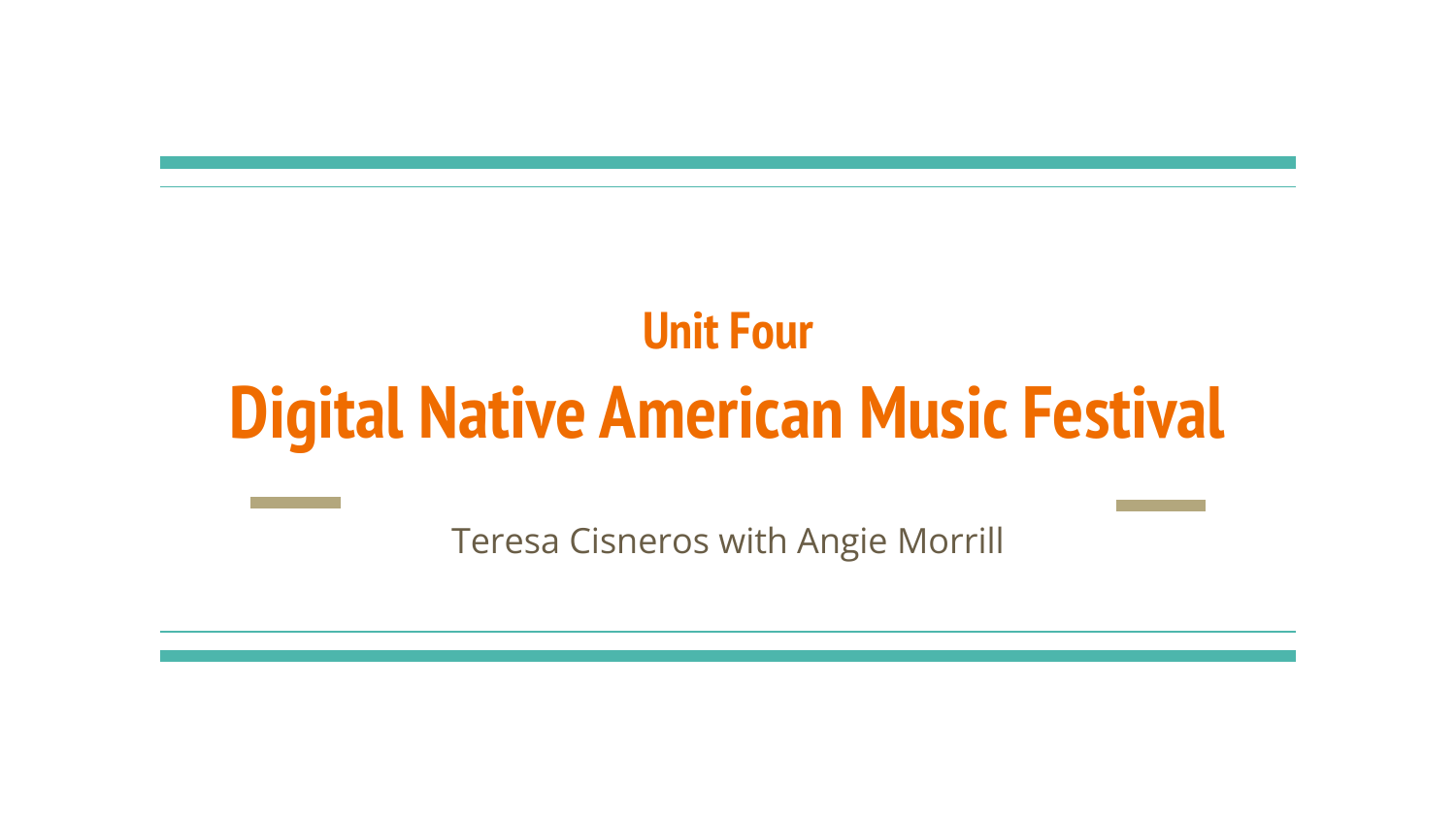

# Unit Four
Digital Native American Music Festival

Teresa Cisneros with Angie Morrill